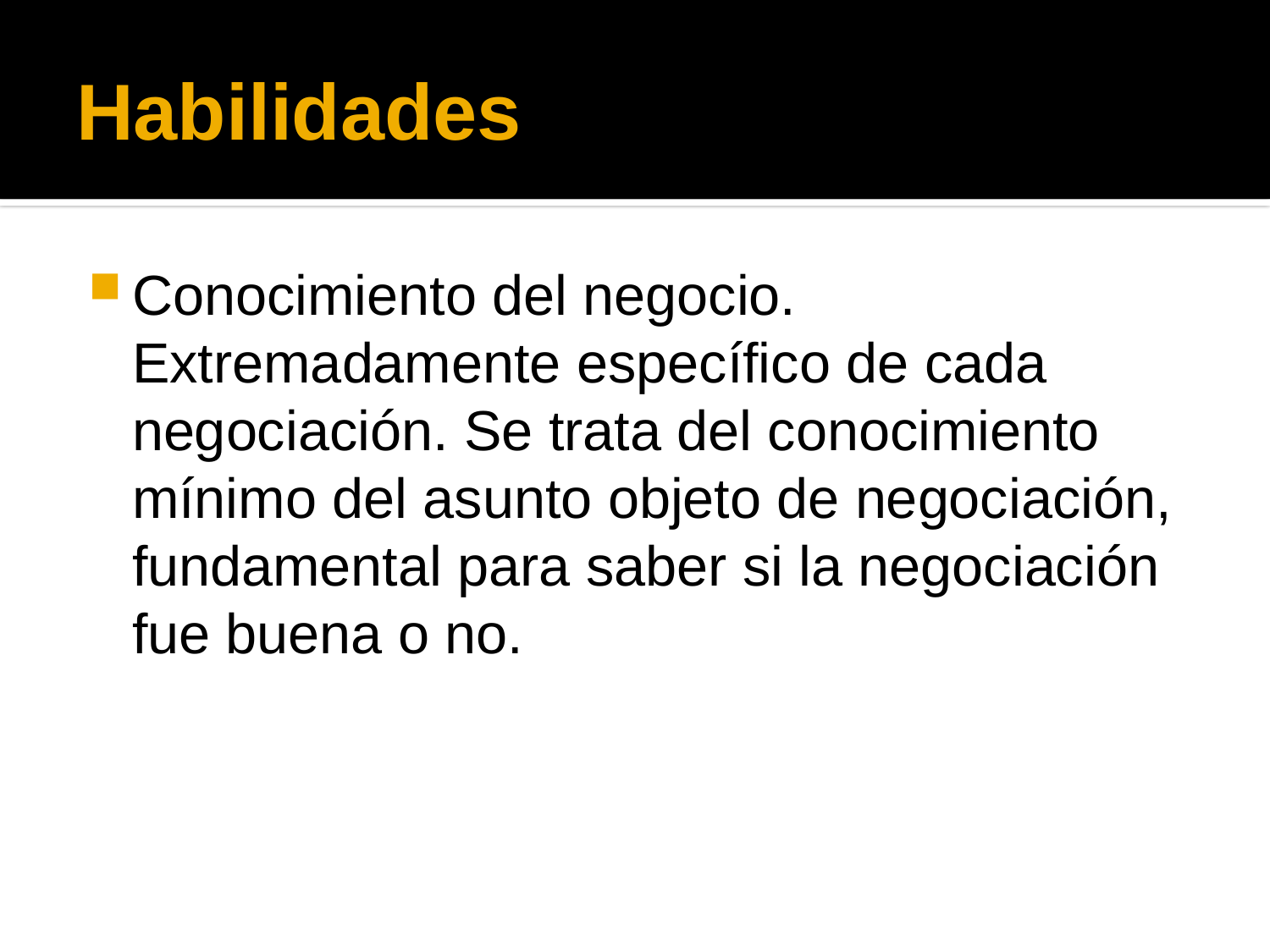

# Habilidades
Conocimiento del negocio. Extremadamente específico de cada negociación. Se trata del conocimiento mínimo del asunto objeto de negociación, fundamental para saber si la negociación fue buena o no.